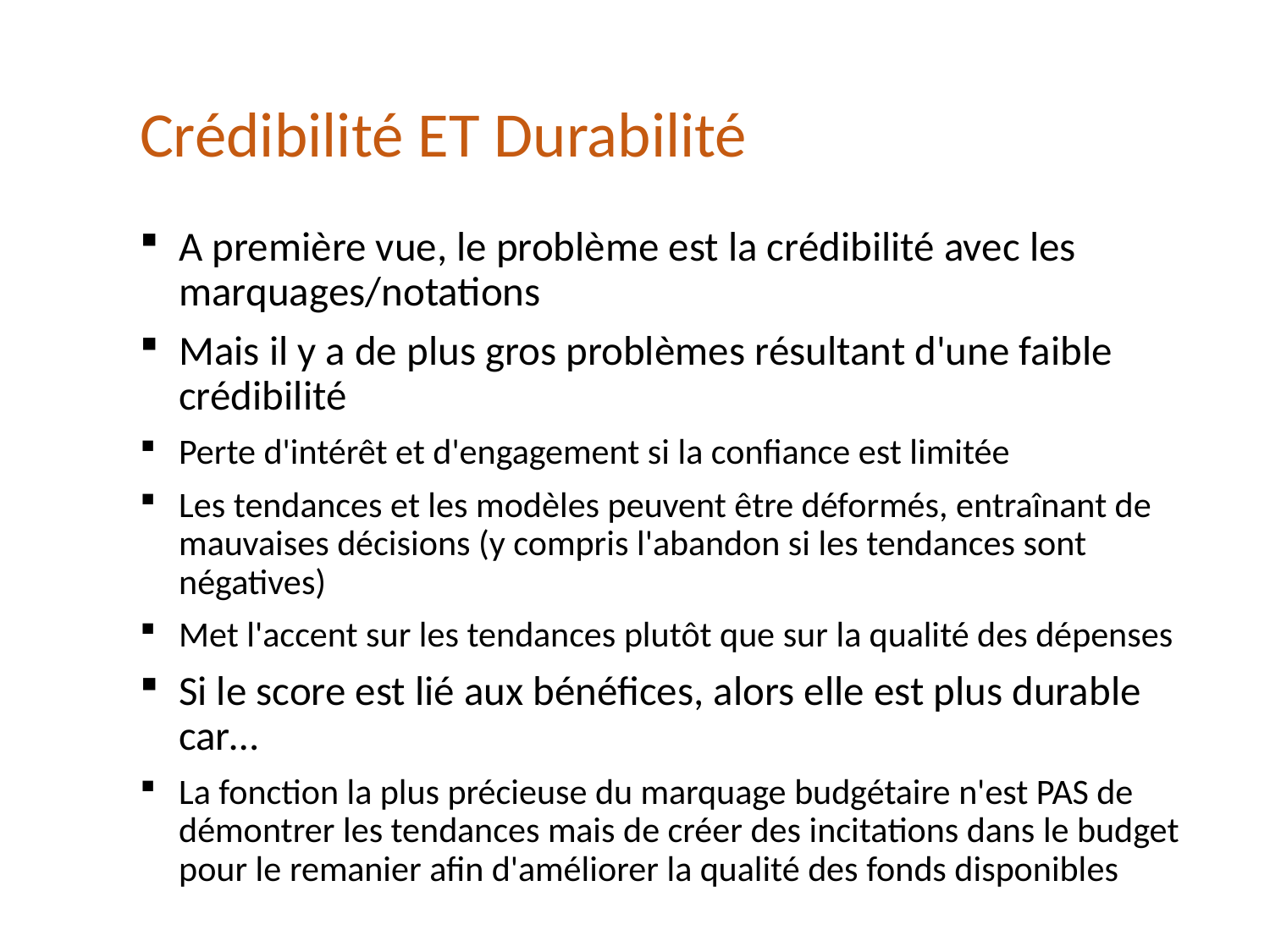

# Crédibilité ET Durabilité
A première vue, le problème est la crédibilité avec les marquages/notations
Mais il y a de plus gros problèmes résultant d'une faible crédibilité
Perte d'intérêt et d'engagement si la confiance est limitée
Les tendances et les modèles peuvent être déformés, entraînant de mauvaises décisions (y compris l'abandon si les tendances sont négatives)
Met l'accent sur les tendances plutôt que sur la qualité des dépenses
Si le score est lié aux bénéfices, alors elle est plus durable car…
La fonction la plus précieuse du marquage budgétaire n'est PAS de démontrer les tendances mais de créer des incitations dans le budget pour le remanier afin d'améliorer la qualité des fonds disponibles